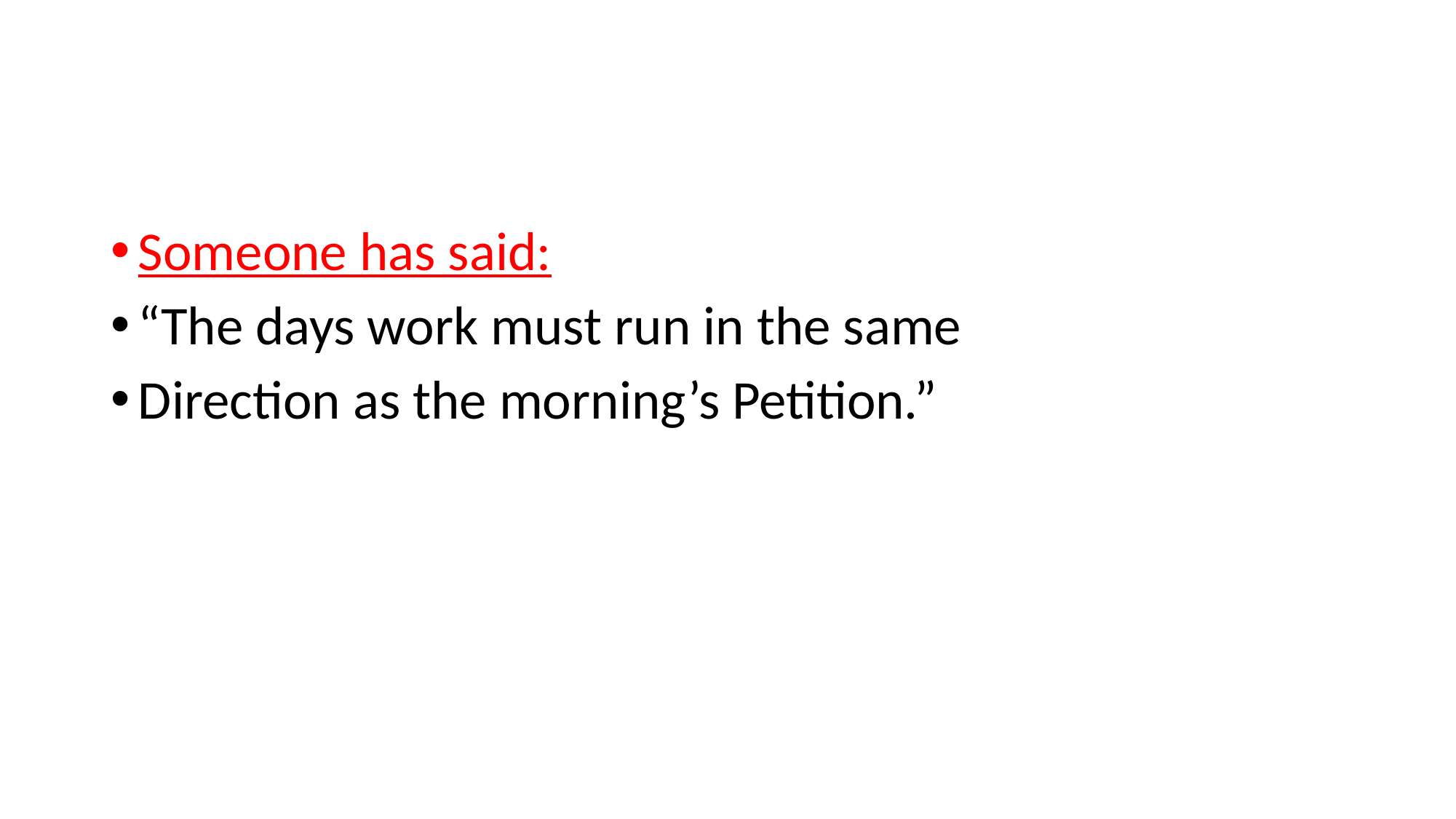

#
Someone has said:
“The days work must run in the same
Direction as the morning’s Petition.”